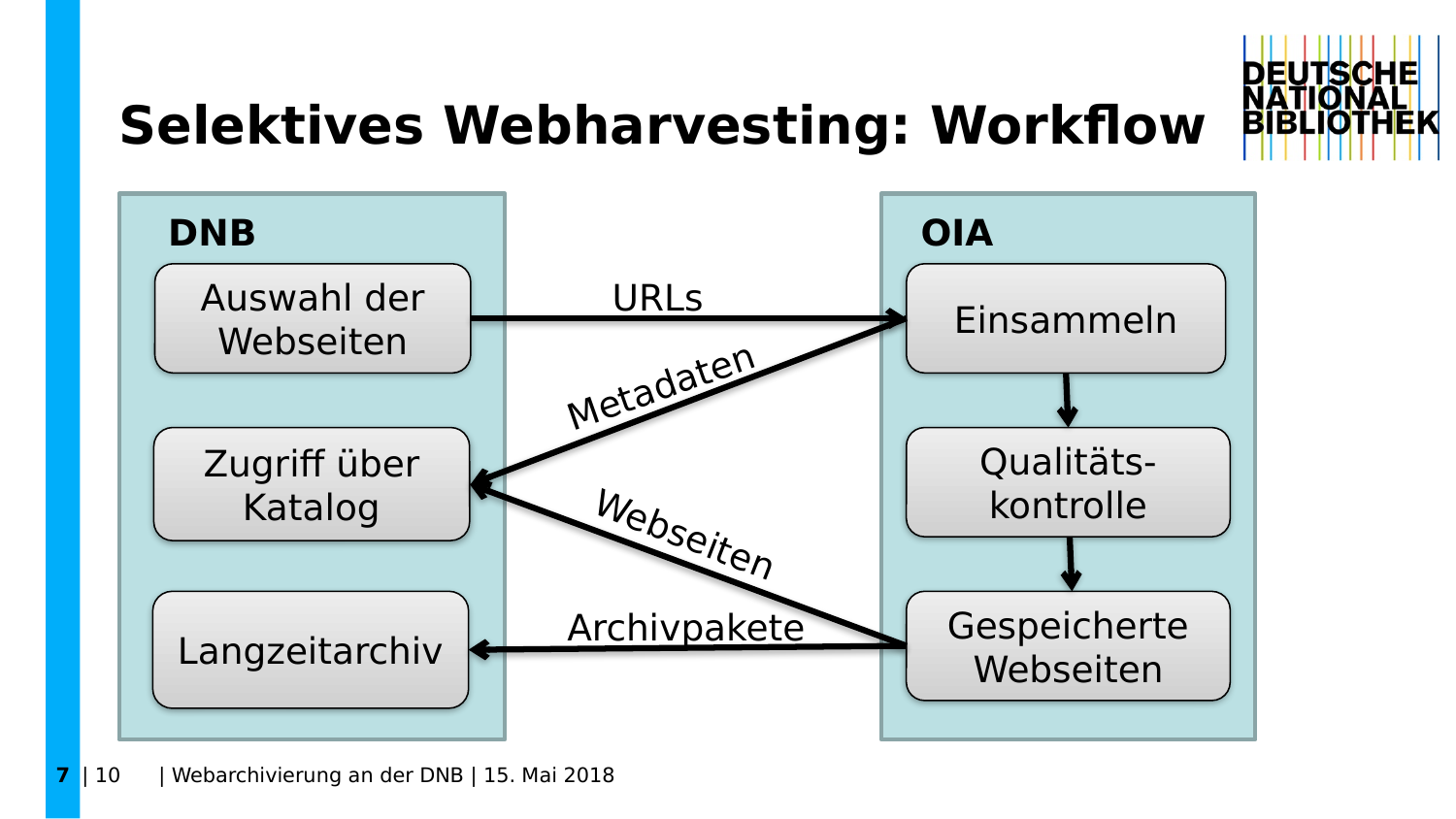

7
# Selektives Webharvesting: Workflow

OIA
DNB
Auswahl der Webseiten
Einsammeln
URLs
Metadaten
Zugriff über Katalog
Qualitäts-kontrolle
Webseiten
Langzeitarchiv
Gespeicherte Webseiten
Archivpakete
| 10      | Webarchivierung an der DNB | 15. Mai 2018